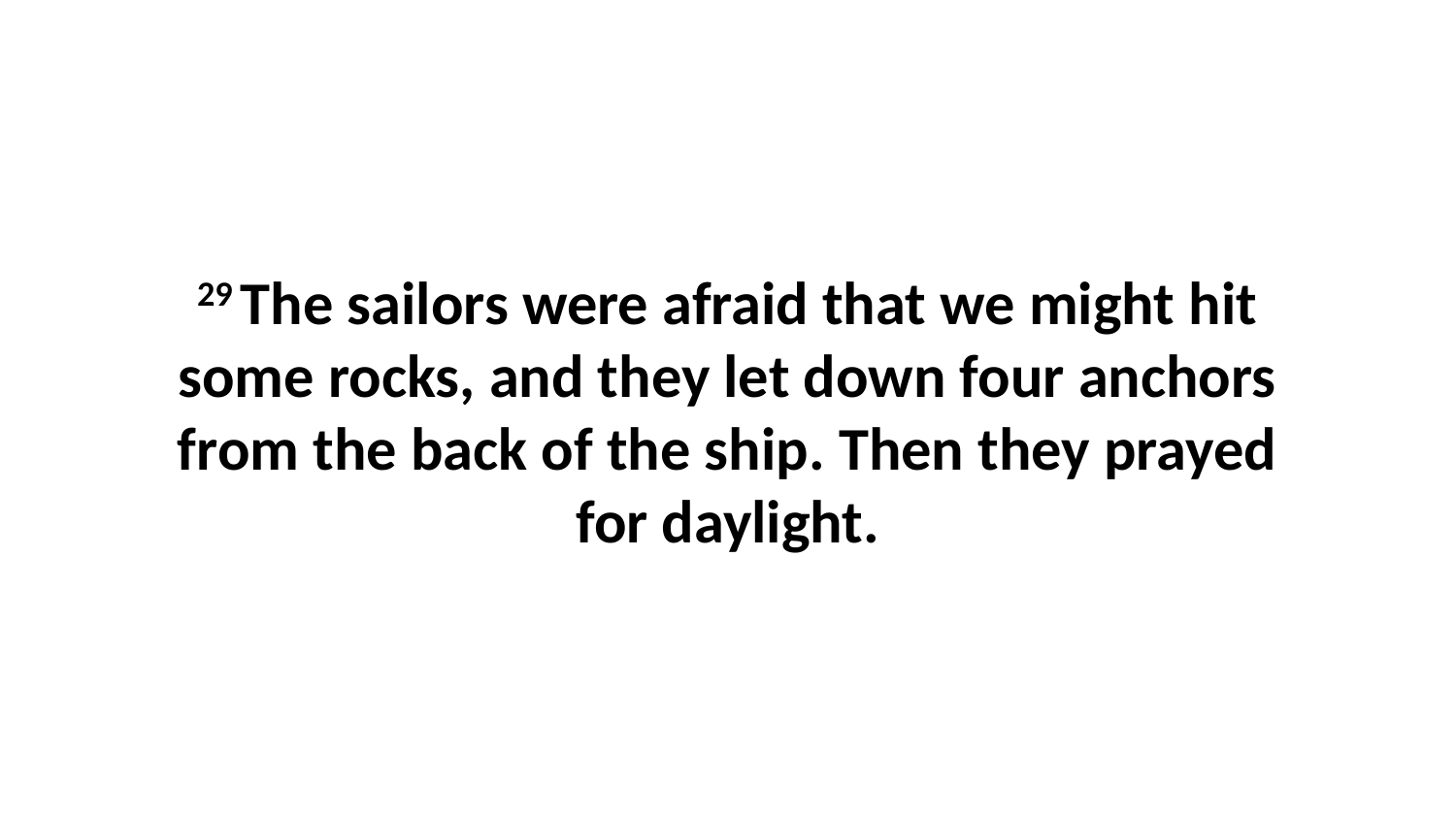

29 The sailors were afraid that we might hit some rocks, and they let down four anchors from the back of the ship. Then they prayed for daylight.